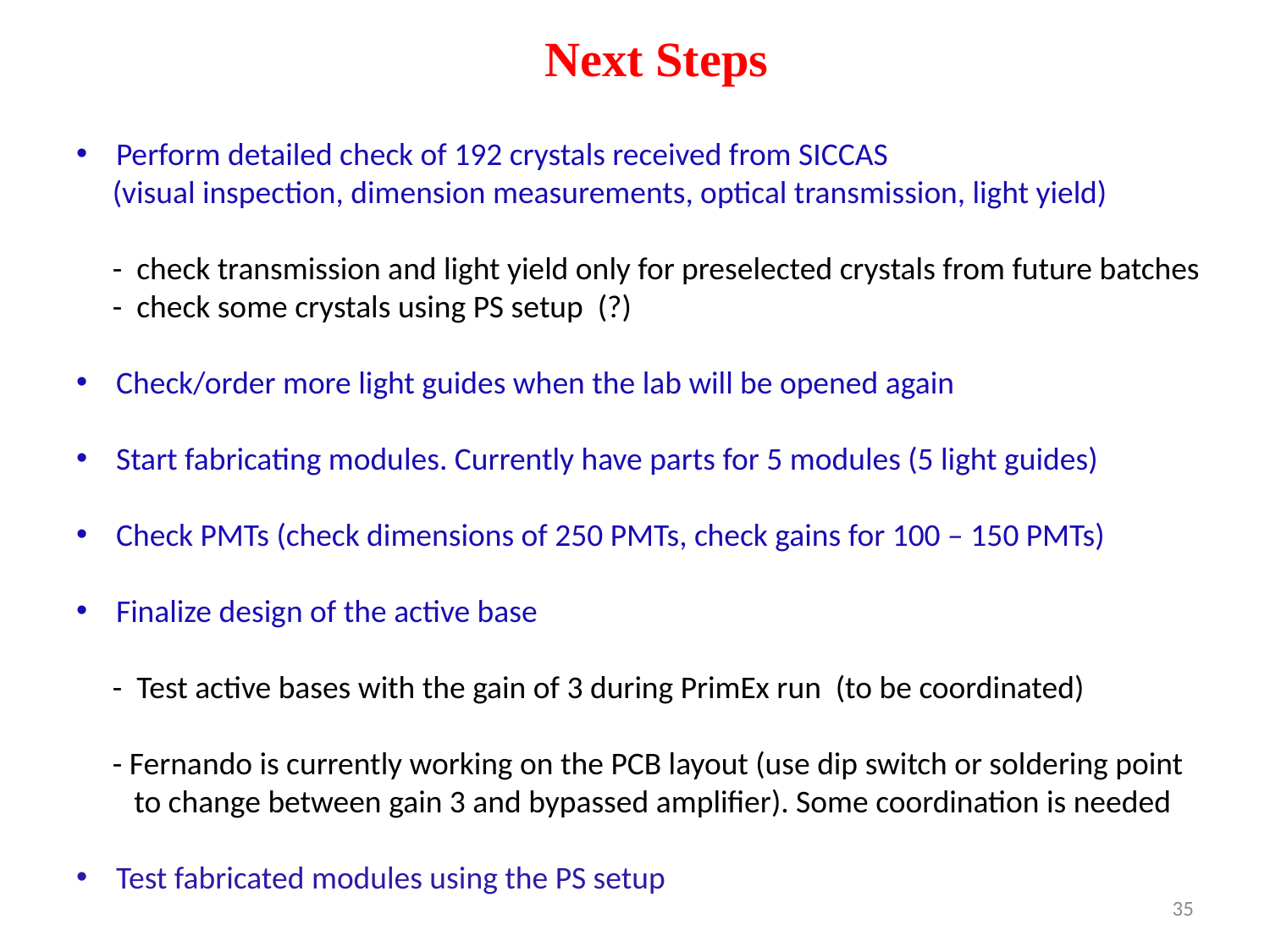

Next Steps

Perform detailed check of 192 crystals received from SICCAS
     (visual inspection, dimension measurements, optical transmission, light yield)

     -  check transmission and light yield only for preselected crystals from future batches
     -  check some crystals using PS setup  (?)

Check/order more light guides when the lab will be opened again

Start fabricating modules. Currently have parts for 5 modules (5 light guides)

Check PMTs (check dimensions of 250 PMTs, check gains for 100 – 150 PMTs)

Finalize design of the active base

     -  Test active bases with the gain of 3 during PrimEx run  (to be coordinated)

     - Fernando is currently working on the PCB layout (use dip switch or soldering point
        to change between gain 3 and bypassed amplifier). Some coordination is needed

Test fabricated modules using the PS setup
35